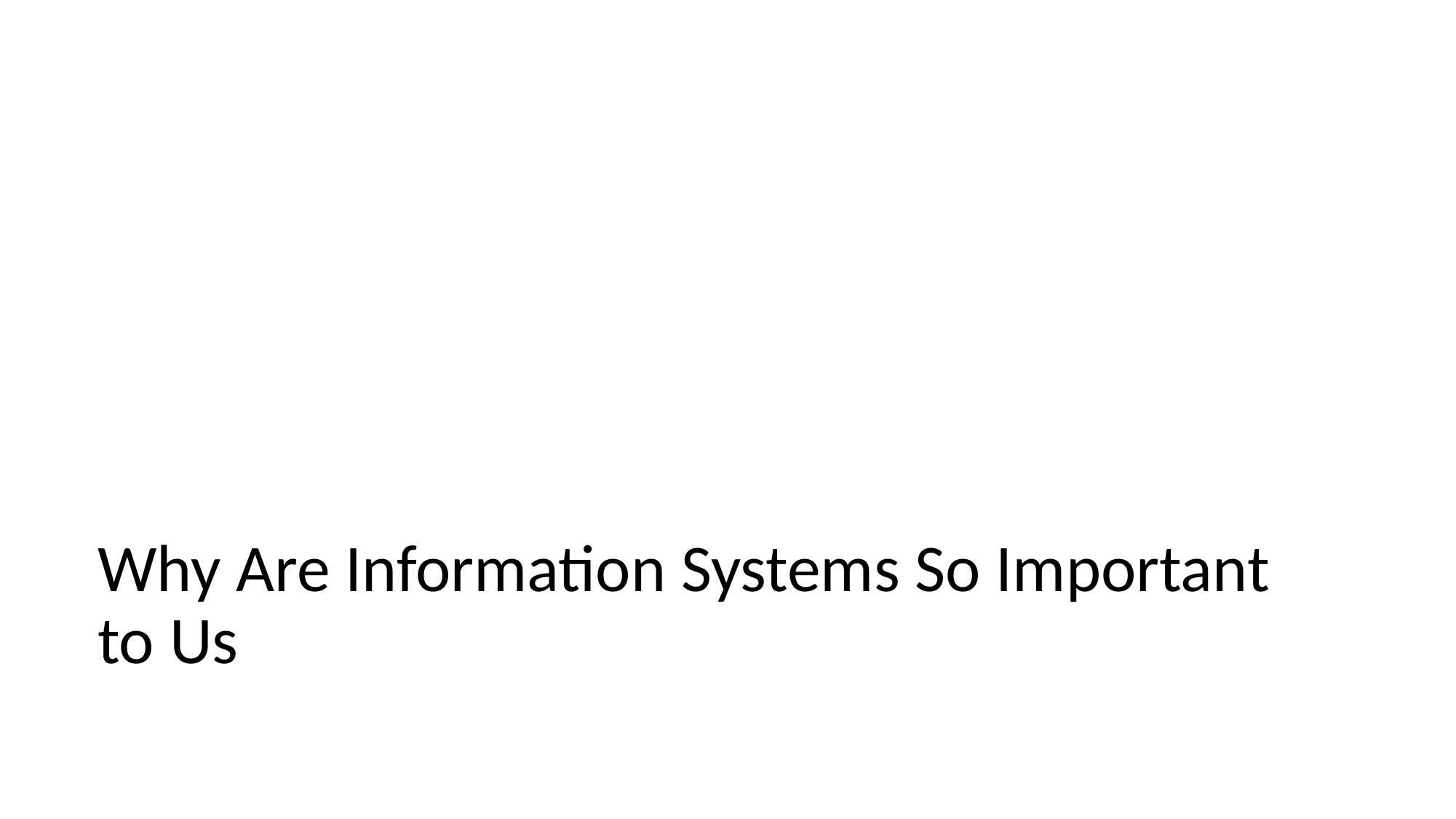

# Why Are Information Systems So Important to Us